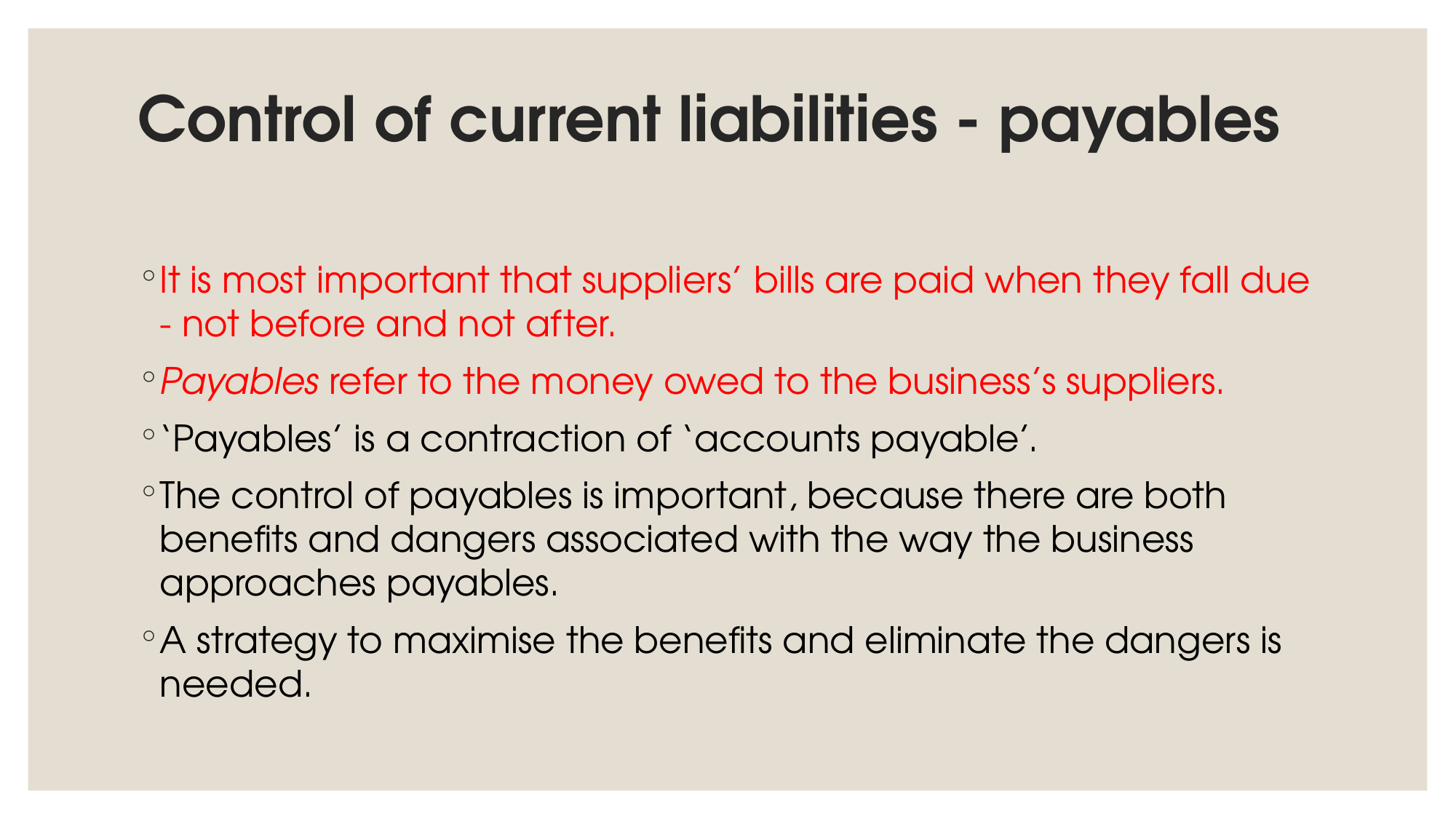

# Control of current liabilities - payables
It is most important that suppliers’ bills are paid when they fall due - not before and not after.
Payables refer to the money owed to the business’s suppliers.
‘Payables’ is a contraction of ‘accounts payable’.
The control of payables is important, because there are both benefits and dangers associated with the way the business approaches payables.
A strategy to maximise the benefits and eliminate the dangers is needed.